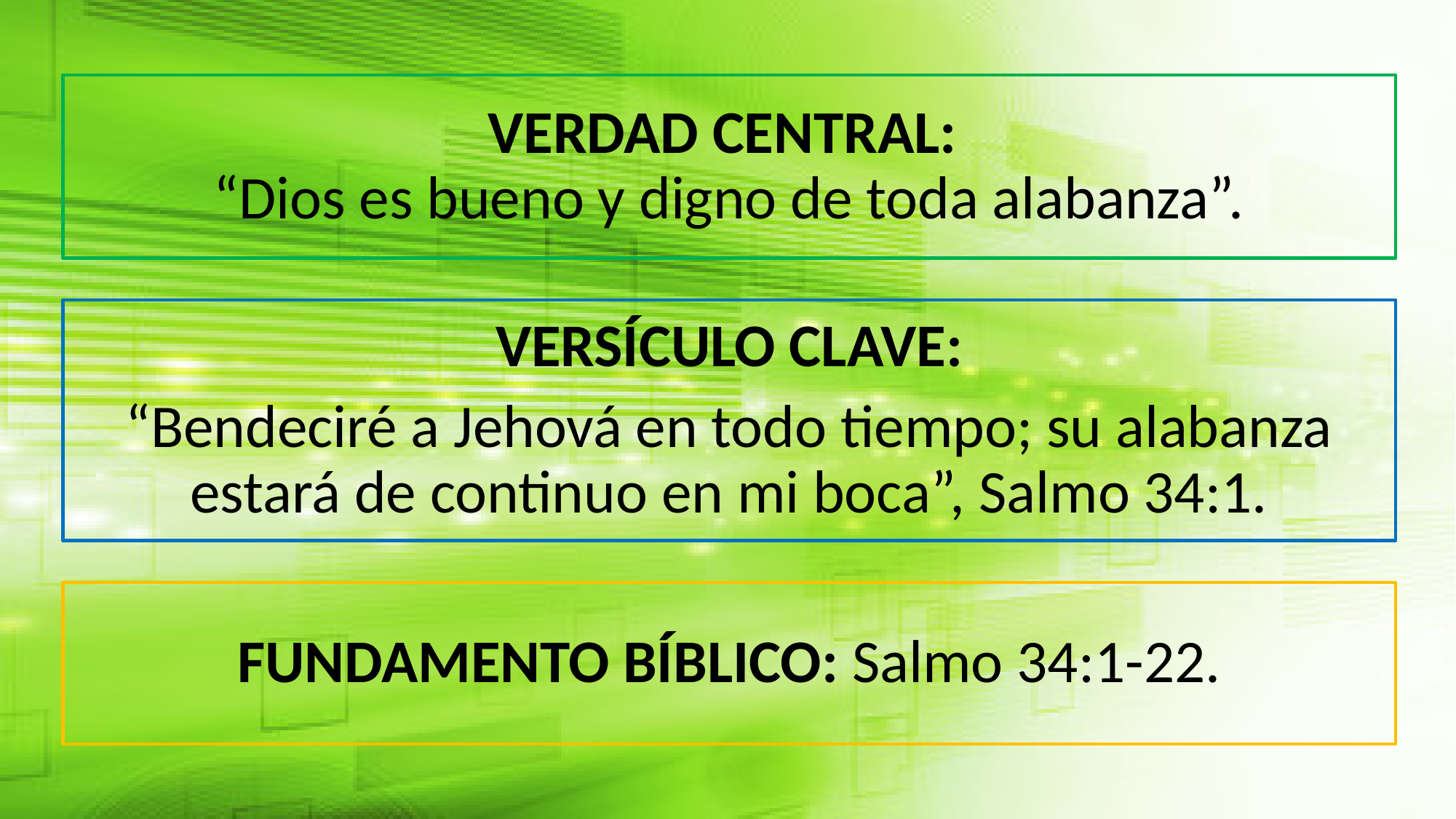

# VERDAD CENTRAL: “Dios es bueno y digno de toda alabanza”.
VERSÍCULO CLAVE:
“Bendeciré a Jehová en todo tiempo; su alabanza estará de continuo en mi boca”, Salmo 34:1.
FUNDAMENTO BÍBLICO: Salmo 34:1-22.